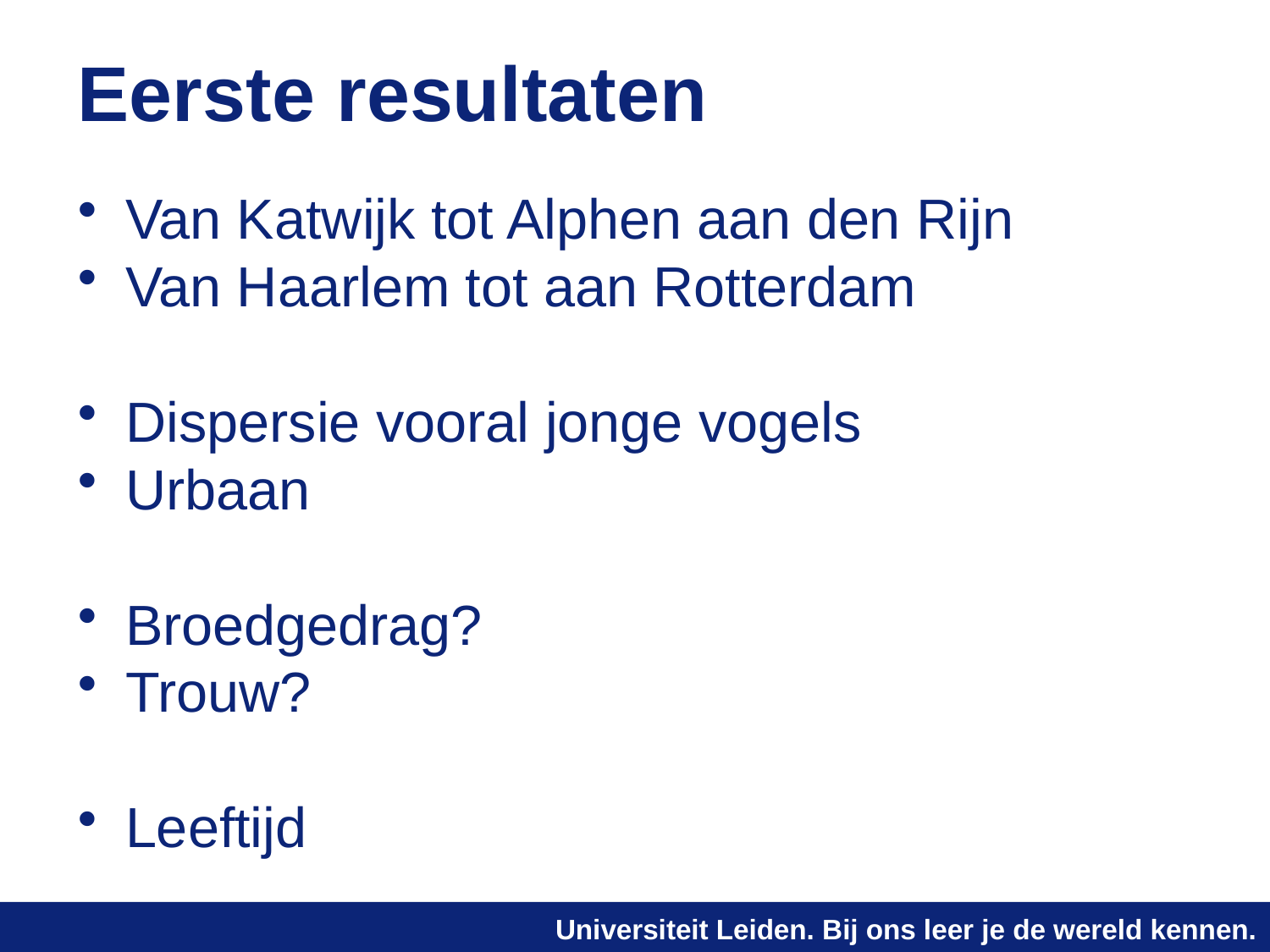

# Eerste resultaten
Van Katwijk tot Alphen aan den Rijn
Van Haarlem tot aan Rotterdam

Dispersie vooral jonge vogels
Urbaan

Broedgedrag?
Trouw?

Leeftijd